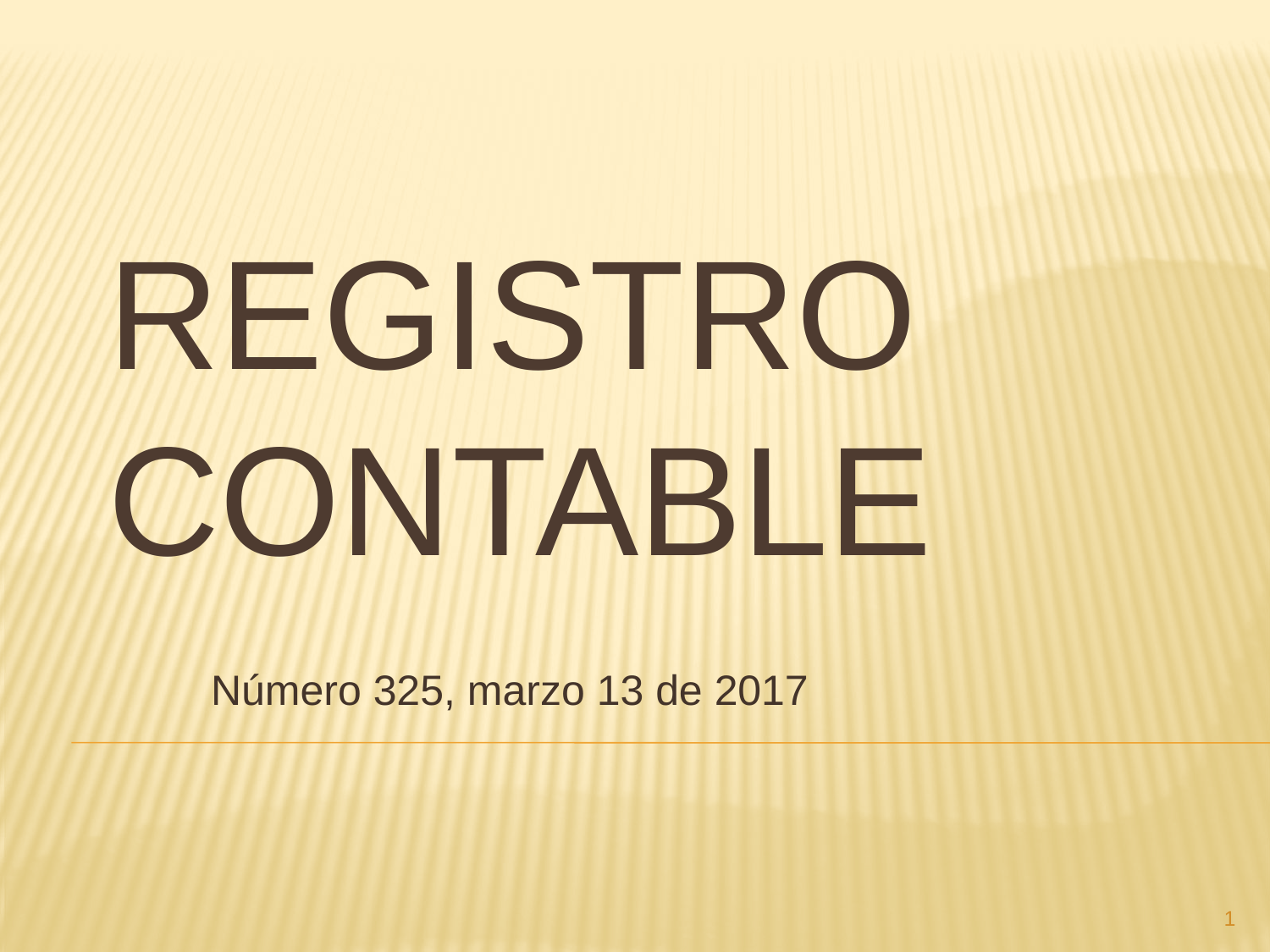

# Registro contable
Número 325, marzo 13 de 2017
1